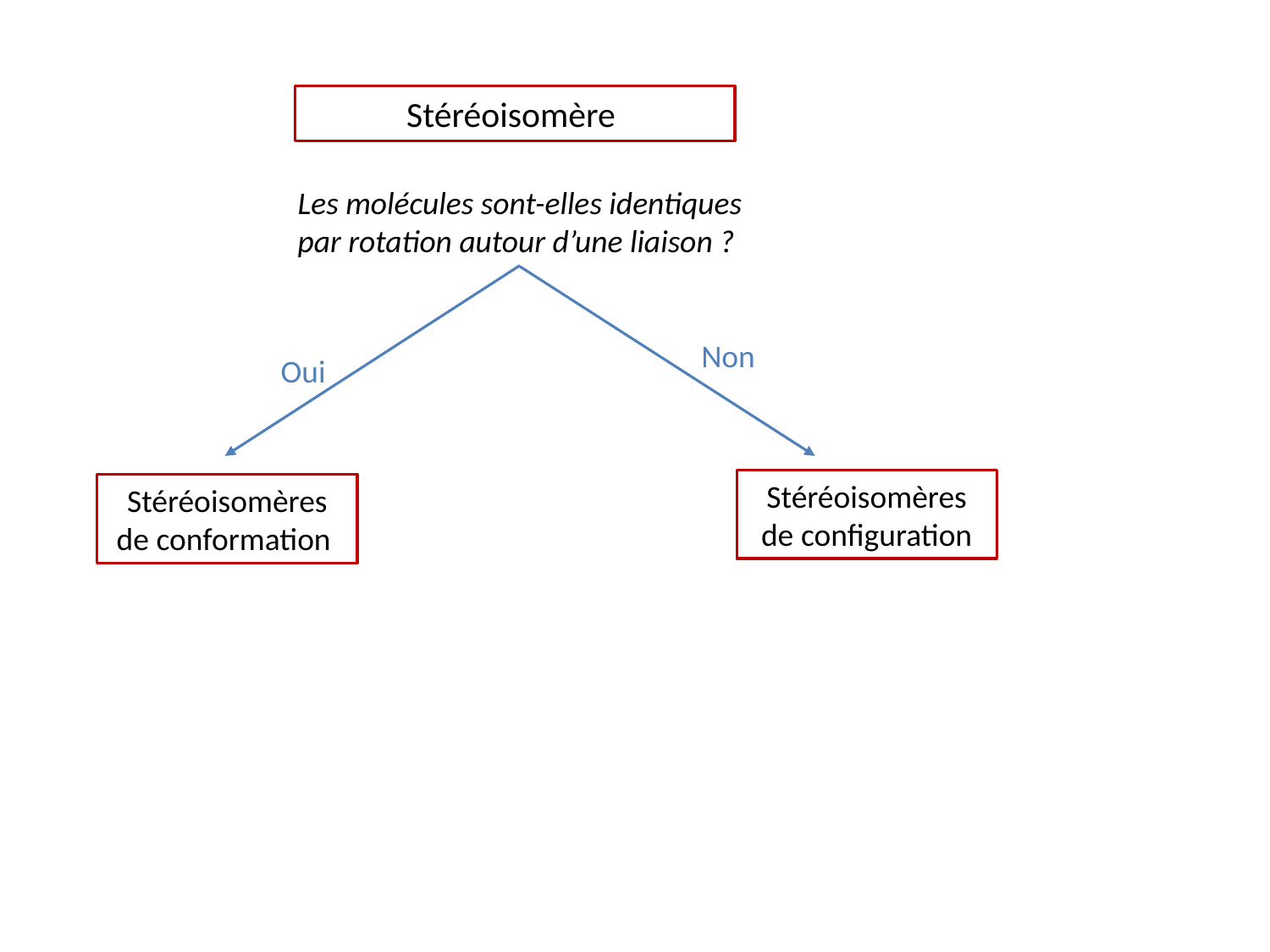

Stéréoisomère
Les molécules sont-elles identiques par rotation autour d’une liaison ?
Non
Oui
Stéréoisomères de configuration
Stéréoisomères de conformation